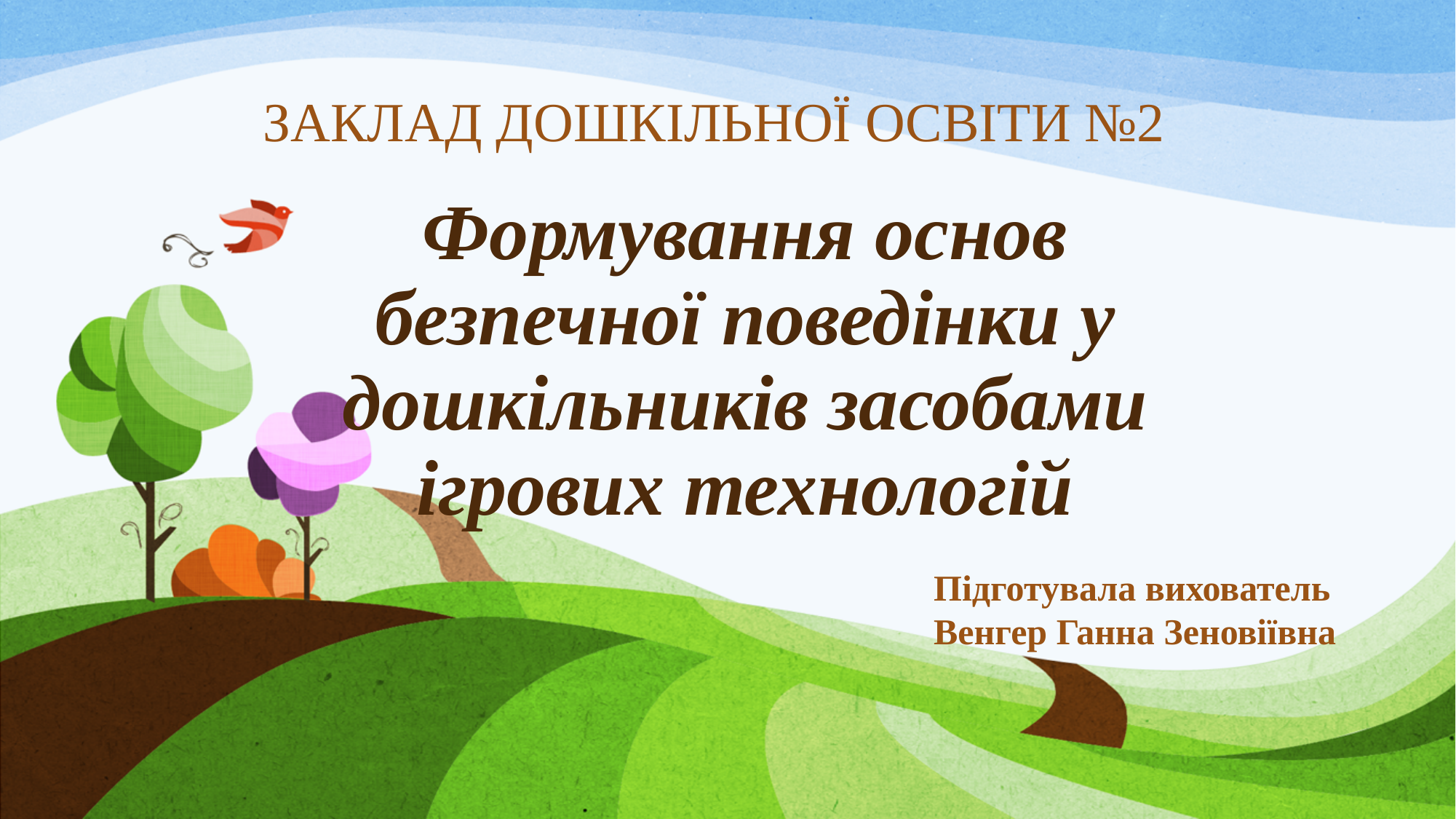

ЗАКЛАД ДОШКІЛЬНОЇ ОСВІТИ №2
# Формування основ безпечної поведінки у дошкільників засобами ігрових технологій
Підготувала вихователь
Венгер Ганна Зеновіївна